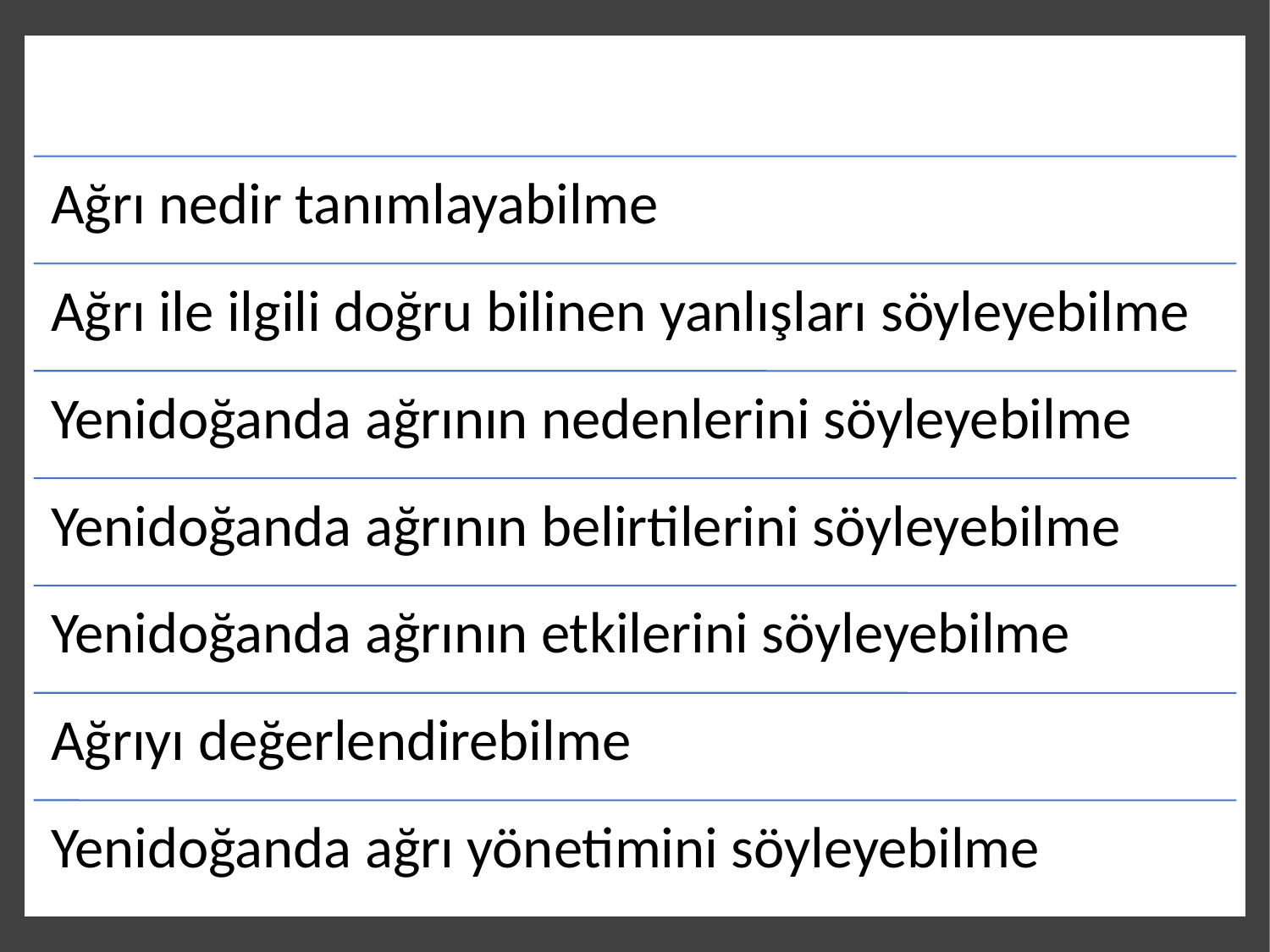

Ağrı nedir tanımlayabilme
Ağrı ile ilgili doğru bilinen yanlışları söyleyebilme
Yenidoğanda ağrının nedenlerini söyleyebilme
Yenidoğanda ağrının belirtilerini söyleyebilme
Yenidoğanda ağrının etkilerini söyleyebilme
Ağrıyı değerlendirebilme
Yenidoğanda ağrı yönetimini söyleyebilme